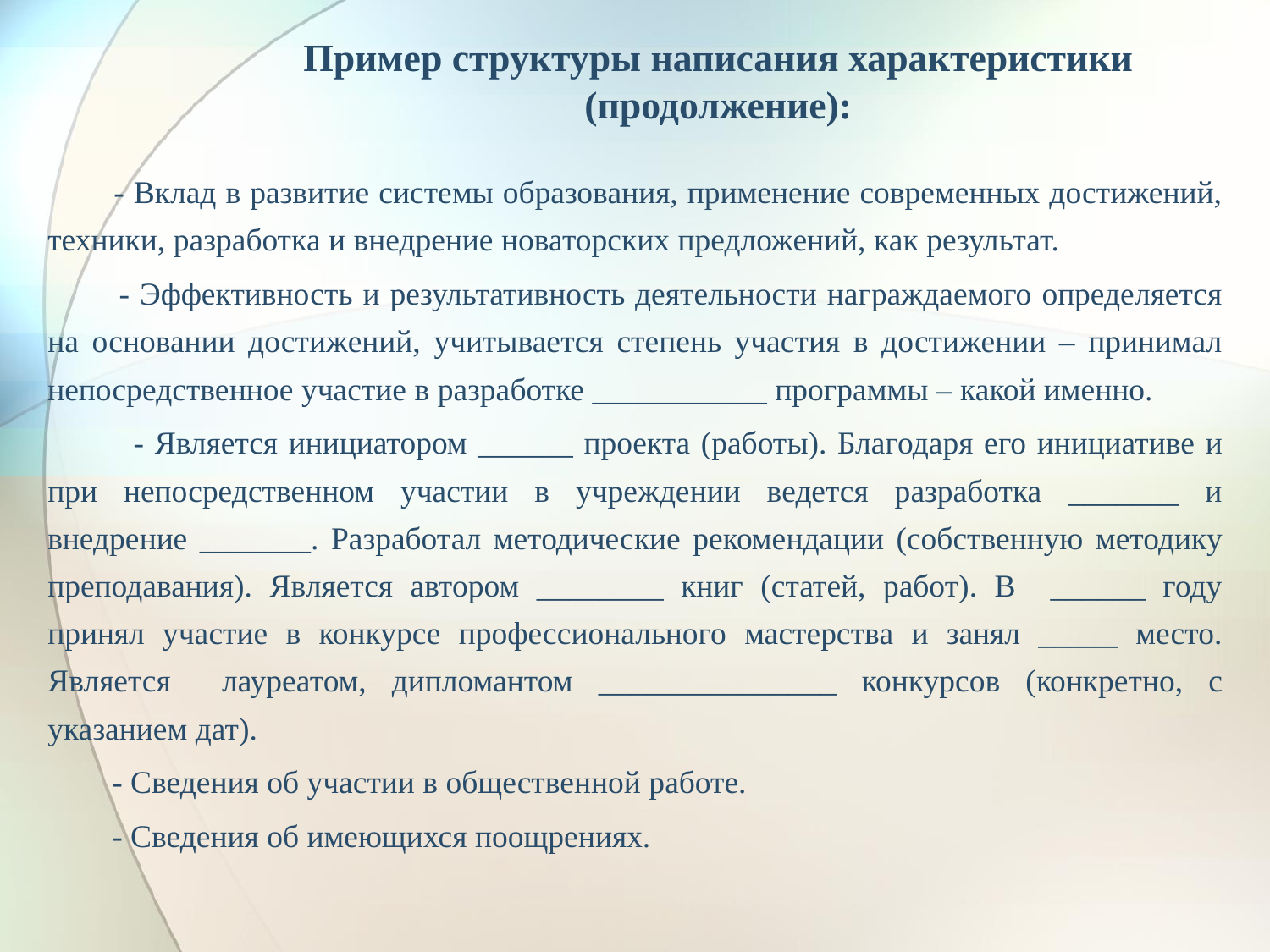

# Пример структуры написания характеристики (продолжение):
       - Вклад в развитие системы образования, применение современных достижений, техники, разработка и внедрение новаторских предложений, как результат.
       - Эффективность и результативность деятельности награждаемого определяется на основании достижений, учитывается степень участия в достижении – принимал непосредственное участие в разработке ___________ программы – какой именно.
        - Является инициатором ______ проекта (работы). Благодаря его инициативе и при непосредственном участии в учреждении ведется разработка _______ и внедрение _______. Разработал методические рекомендации (собственную методику преподавания). Является автором ________ книг (статей, работ). В  ______ году принял участие в конкурсе профессионального мастерства и занял _____ место. Является  лауреатом, дипломантом _______________ конкурсов (конкретно, с указанием дат).
        - Сведения об участии в общественной работе.
        - Сведения об имеющихся поощрениях.